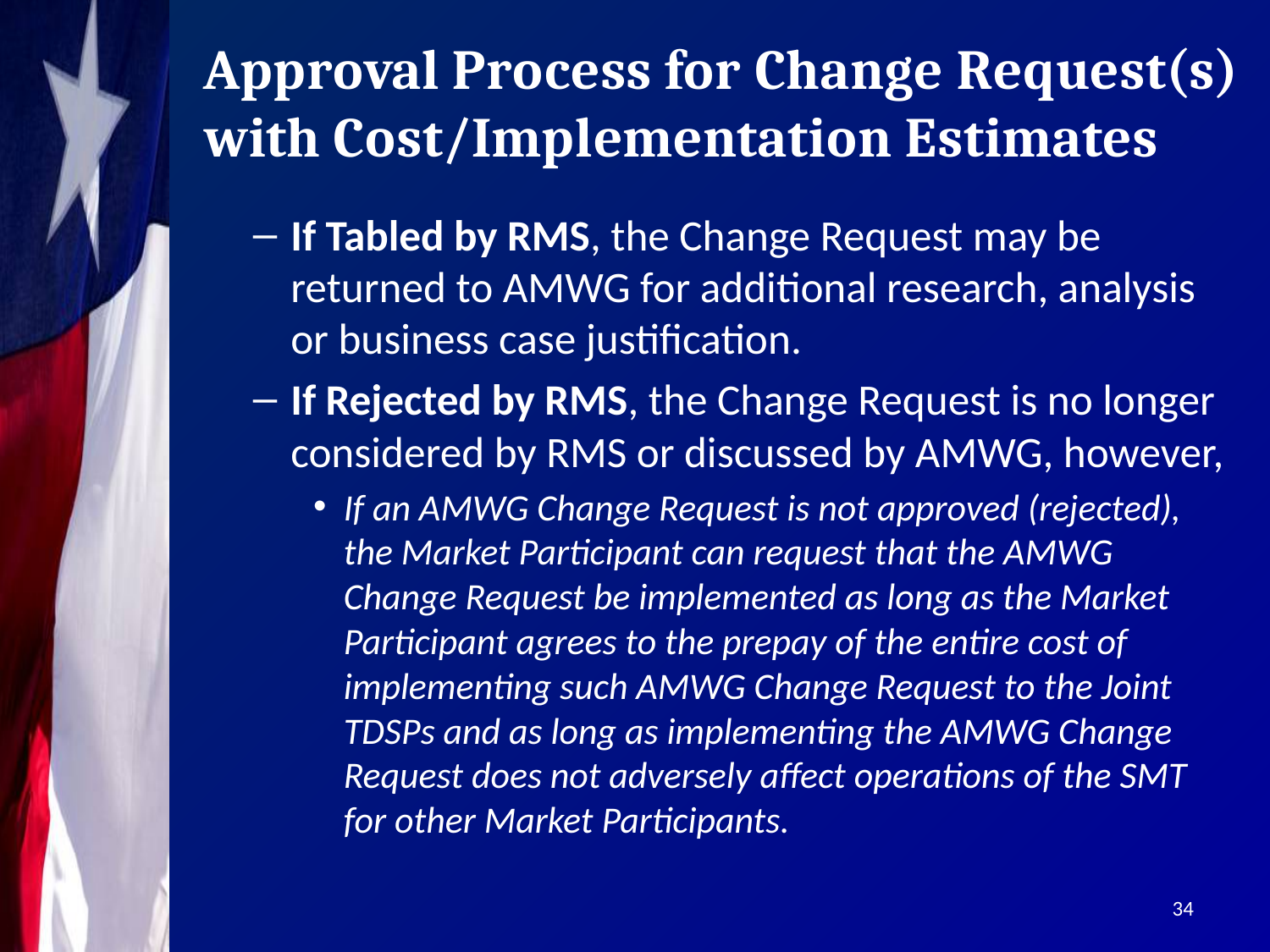

# Approval Process for Change Request(s) with Cost/Implementation Estimates
If Tabled by RMS, the Change Request may be returned to AMWG for additional research, analysis or business case justification.
If Rejected by RMS, the Change Request is no longer considered by RMS or discussed by AMWG, however,
If an AMWG Change Request is not approved (rejected), the Market Participant can request that the AMWG Change Request be implemented as long as the Market Participant agrees to the prepay of the entire cost of implementing such AMWG Change Request to the Joint TDSPs and as long as implementing the AMWG Change Request does not adversely affect operations of the SMT for other Market Participants.

34